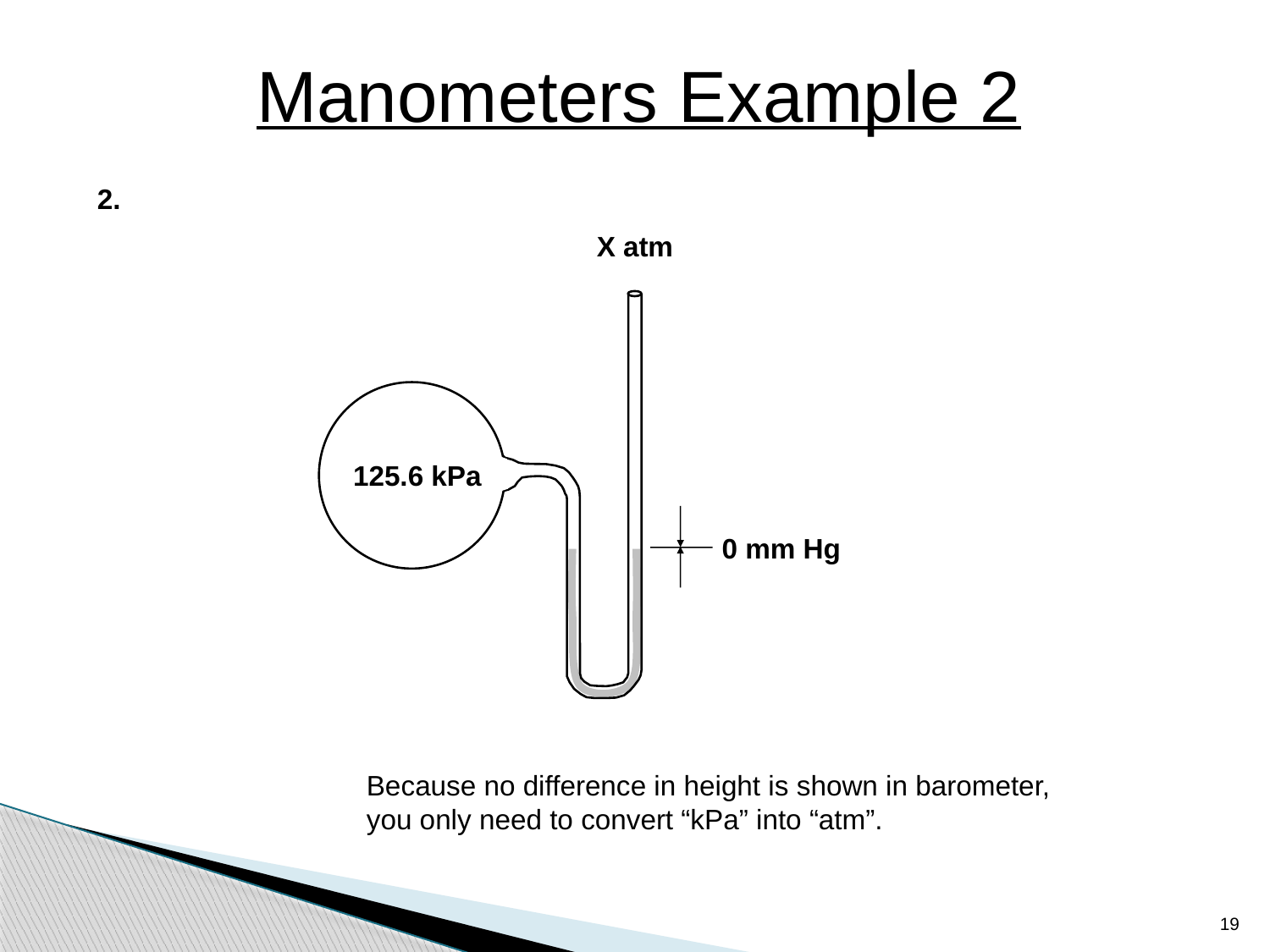

# Manometers Example 2
2.
X atm

125.6 kPa

0 mm Hg

Because no difference in height is shown in barometer,
you only need to convert “kPa” into “atm”.
19